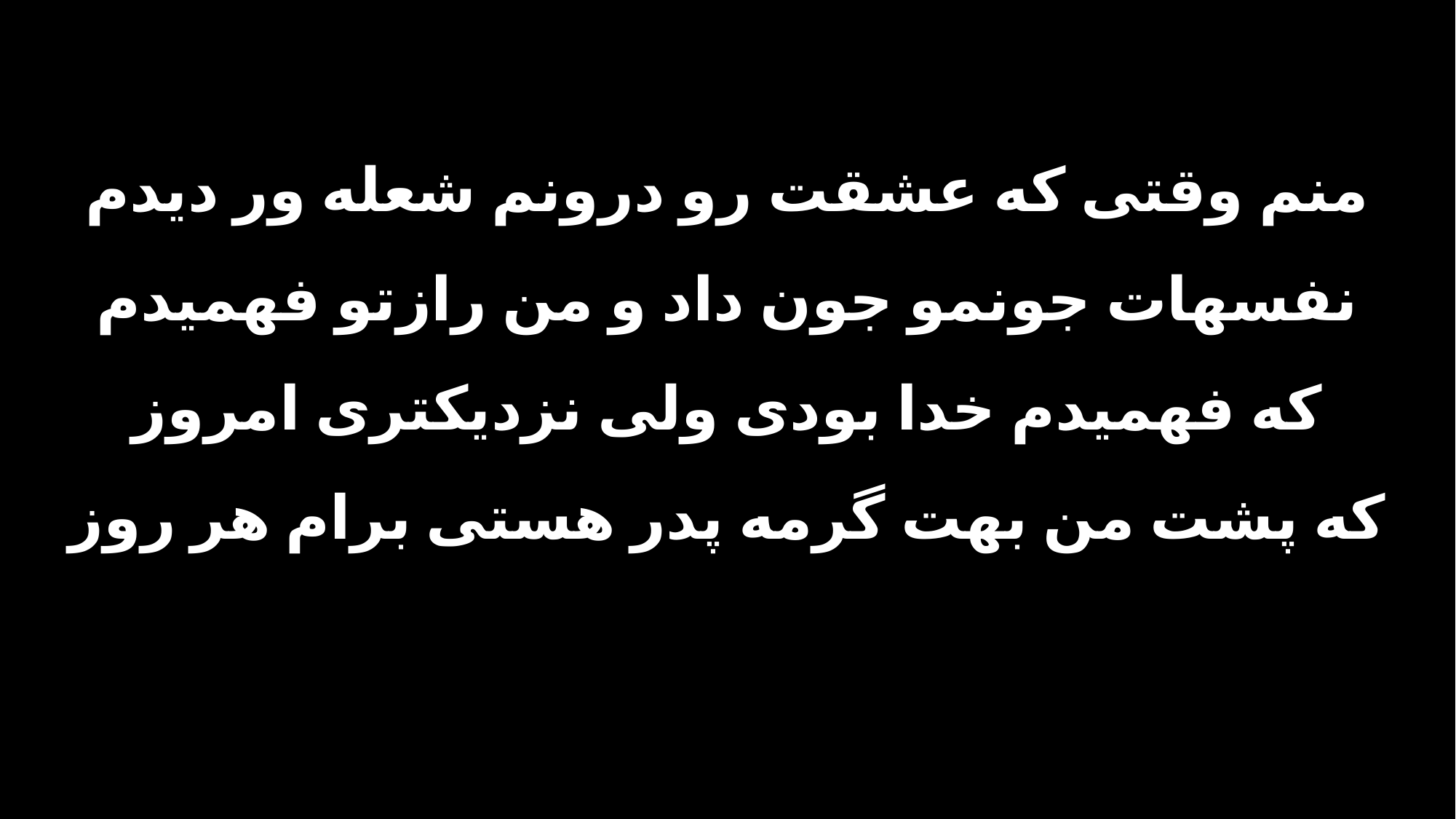

منم وقتی که عشقت رو درونم شعله ور دیدم
نفسهات جونمو جون داد و من رازتو فهمیدم
که فهمیدم خدا بودی ولی نزدیکتری امروز
که پشت من بهت گرمه پدر هستی برام هر روز